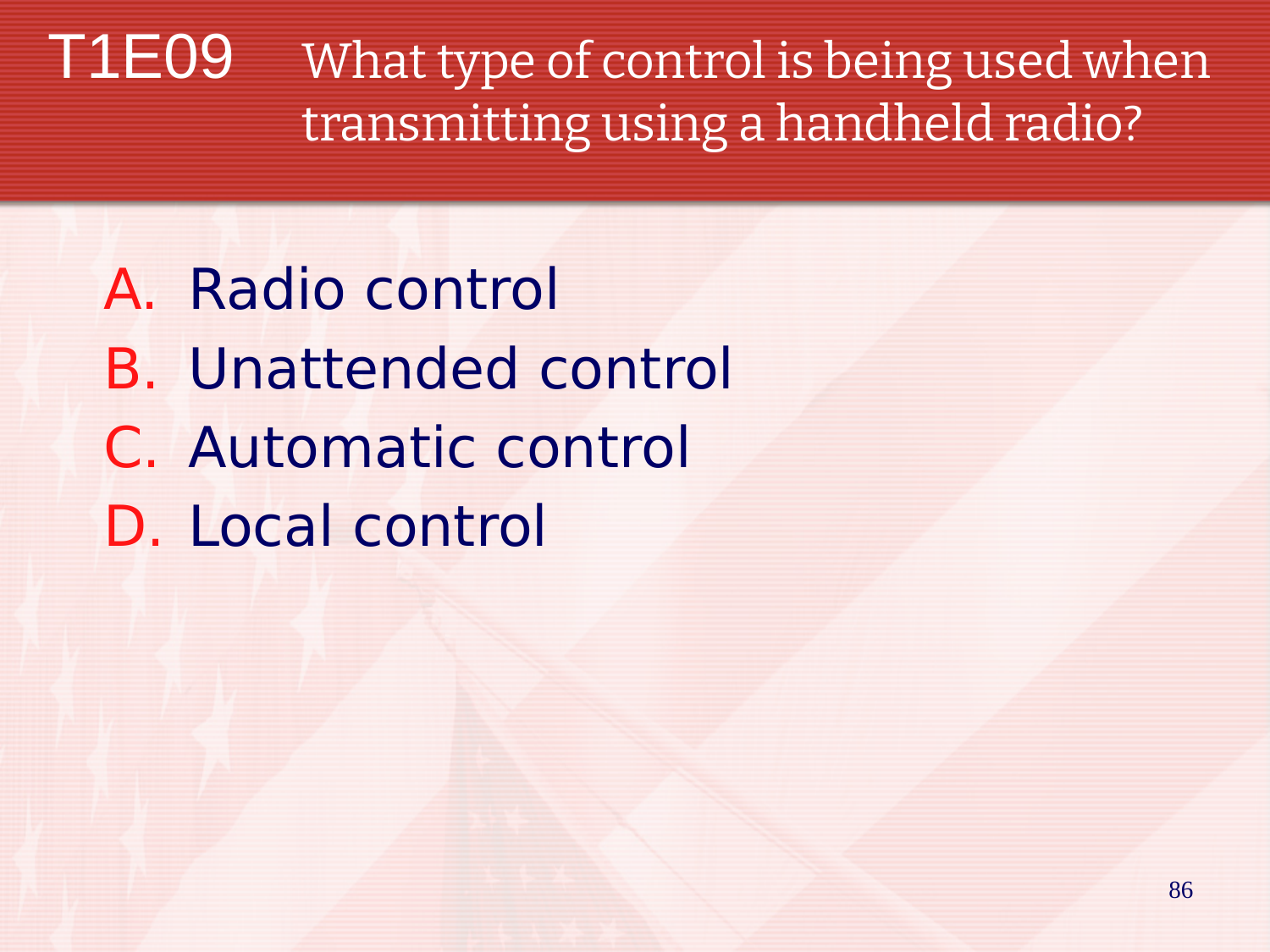

# T1E09	What type of control is being used when 		transmitting using a handheld radio?
Radio control
Unattended control
Automatic control
Local control
86